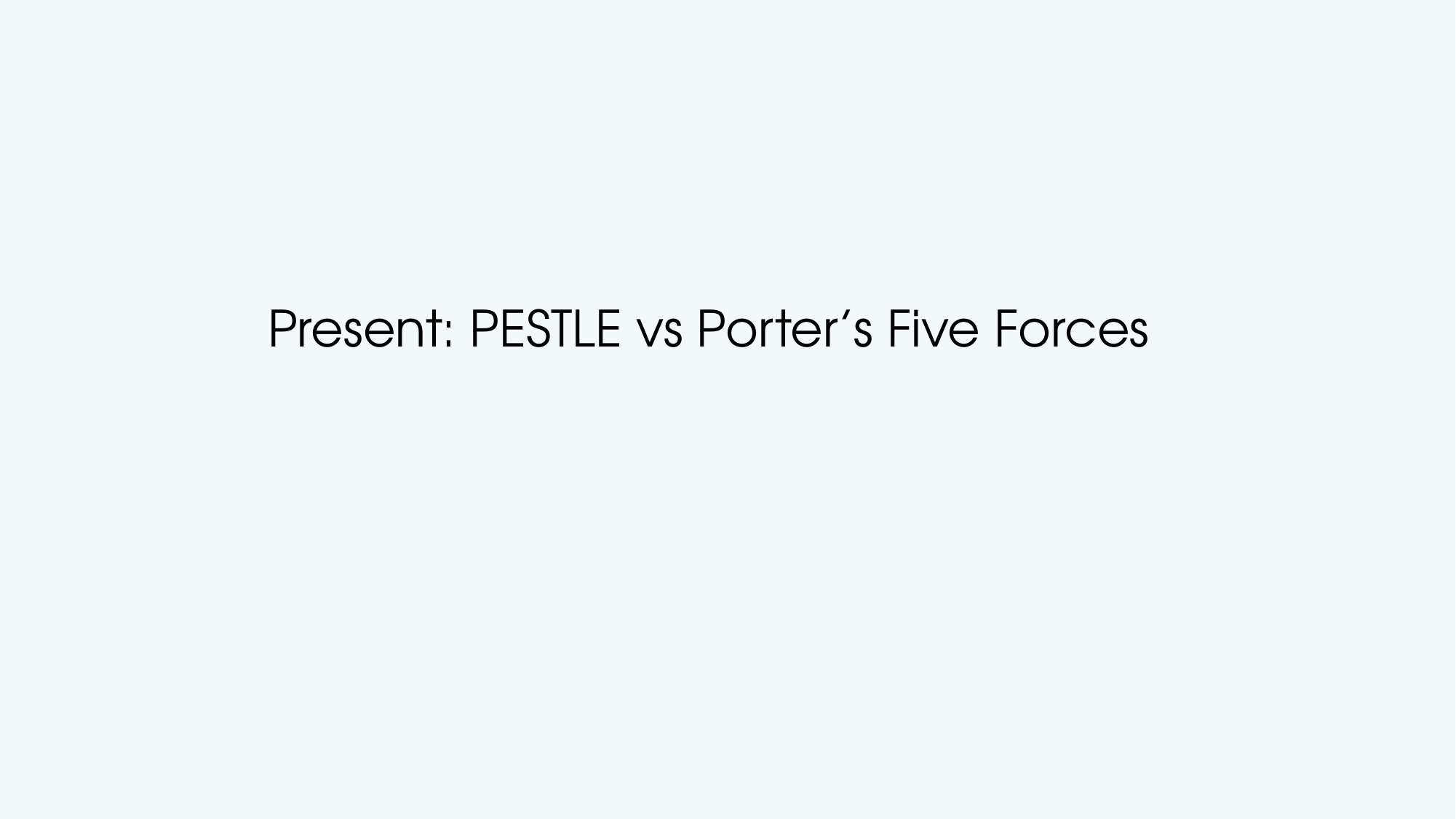

# Present: PESTLE vs Porter’s Five Forces